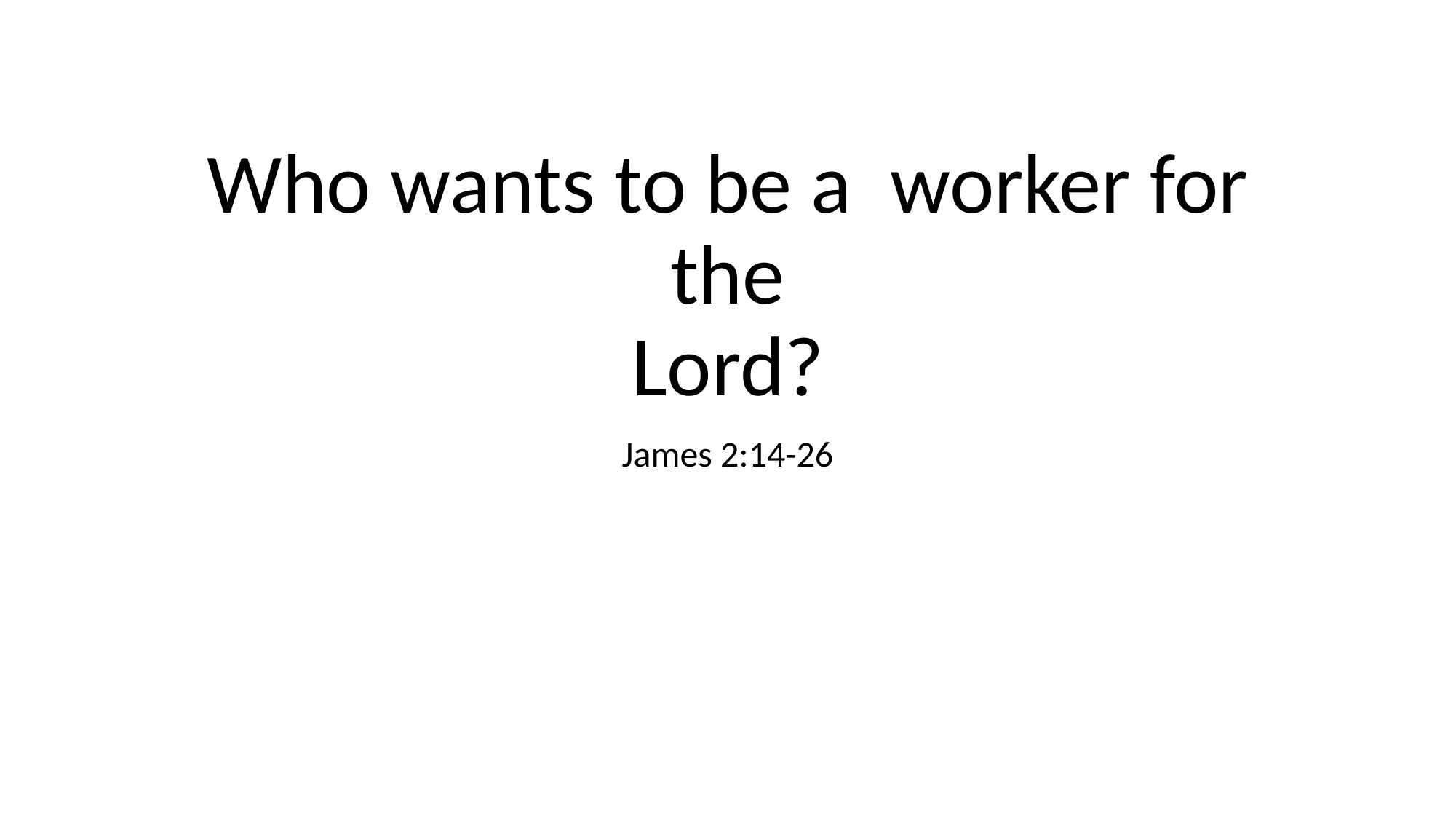

# Who wants to be a  worker for the Lord?
James 2:14-26